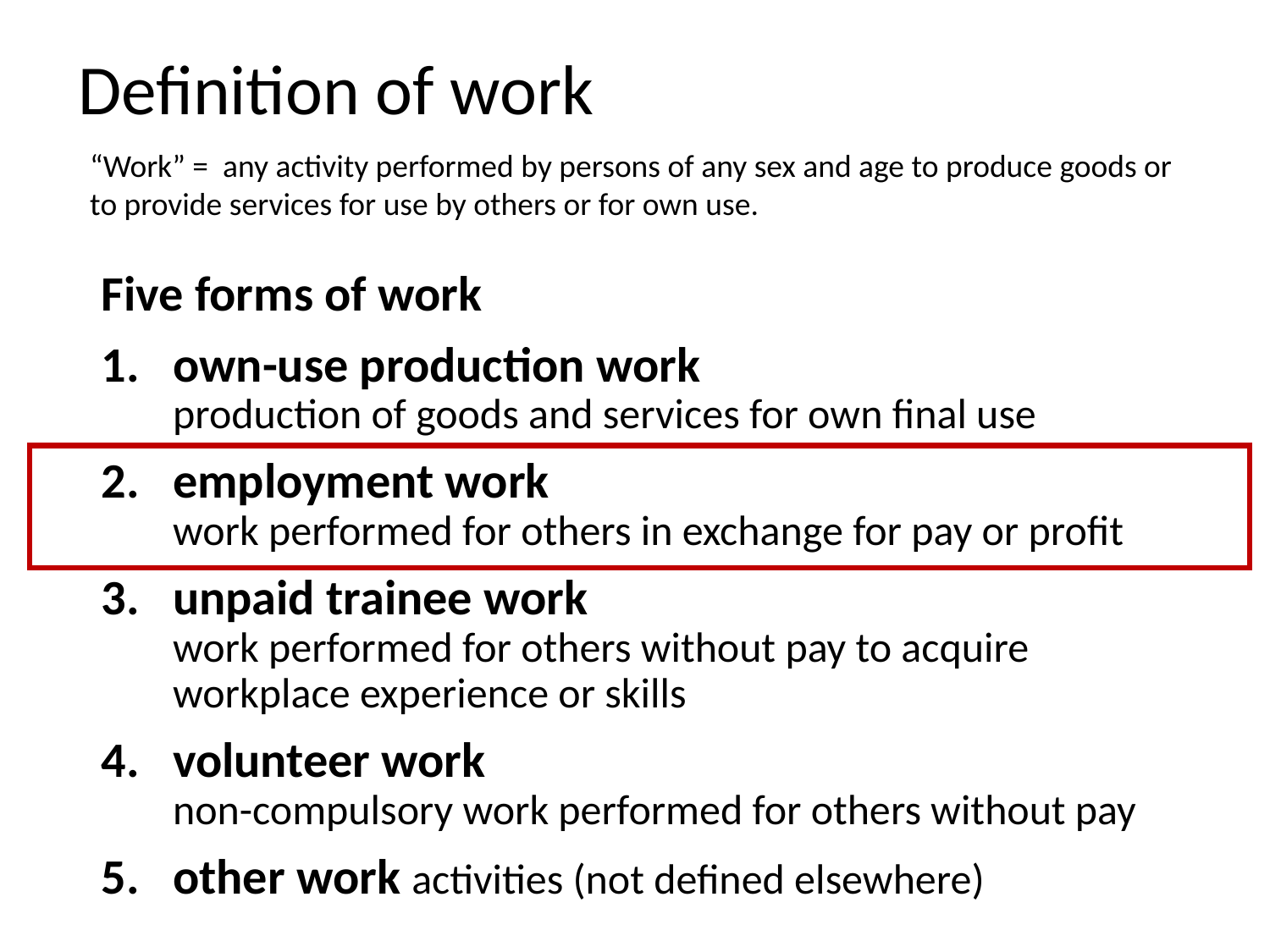

# Definition of work
“Work” =  any activity performed by persons of any sex and age to produce goods or to provide services for use by others or for own use.
Five forms of work
own-use production work
production of goods and services for own final use
employment work
work performed for others in exchange for pay or profit
unpaid trainee work
work performed for others without pay to acquire workplace experience or skills
volunteer work
non-compulsory work performed for others without pay
other work activities (not defined elsewhere)